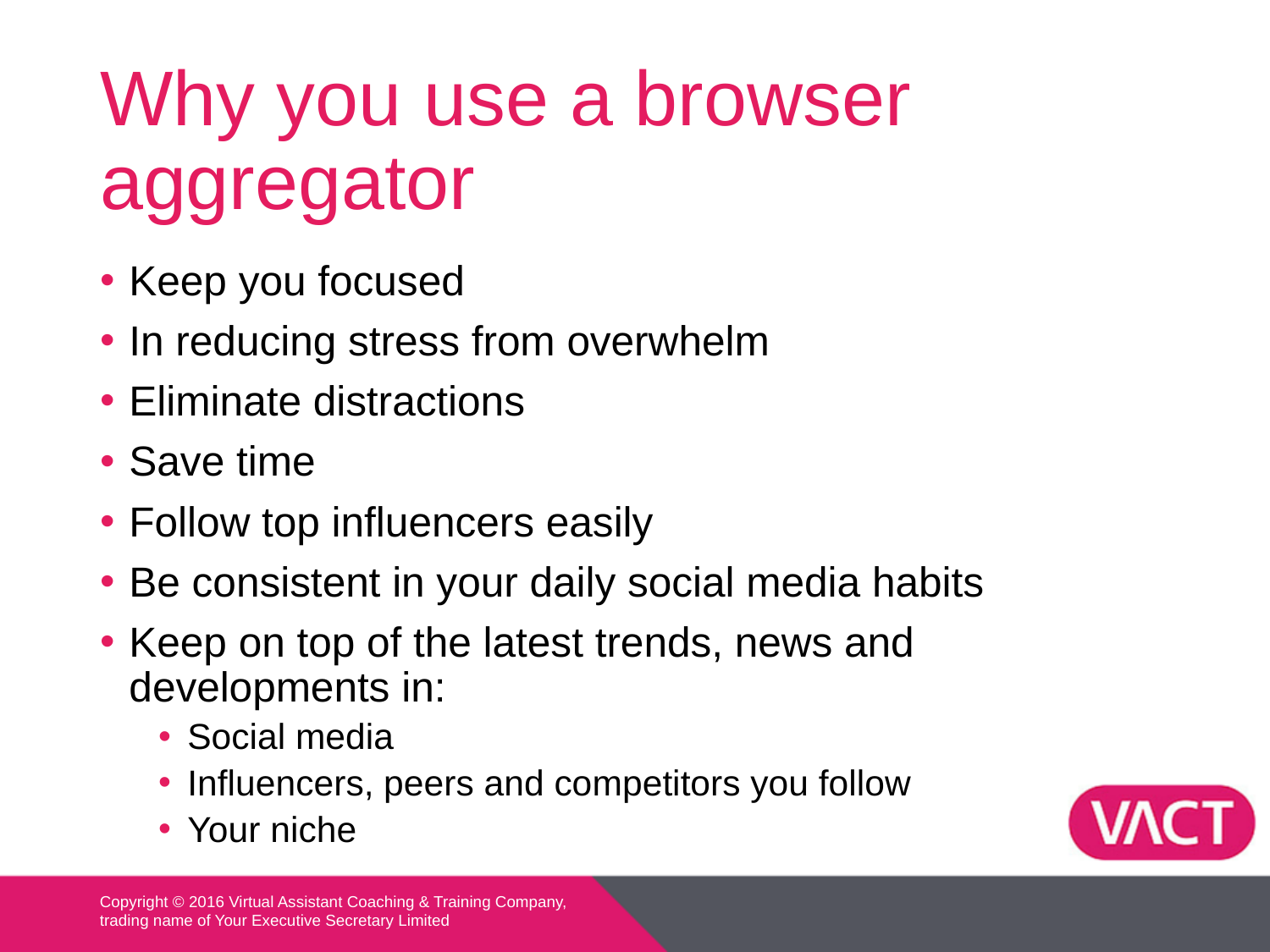

# Why you use a browser aggregator
Keep you focused
In reducing stress from overwhelm
Eliminate distractions
Save time
Follow top influencers easily
Be consistent in your daily social media habits
Keep on top of the latest trends, news and developments in:
Social media
Influencers, peers and competitors you follow
Your niche